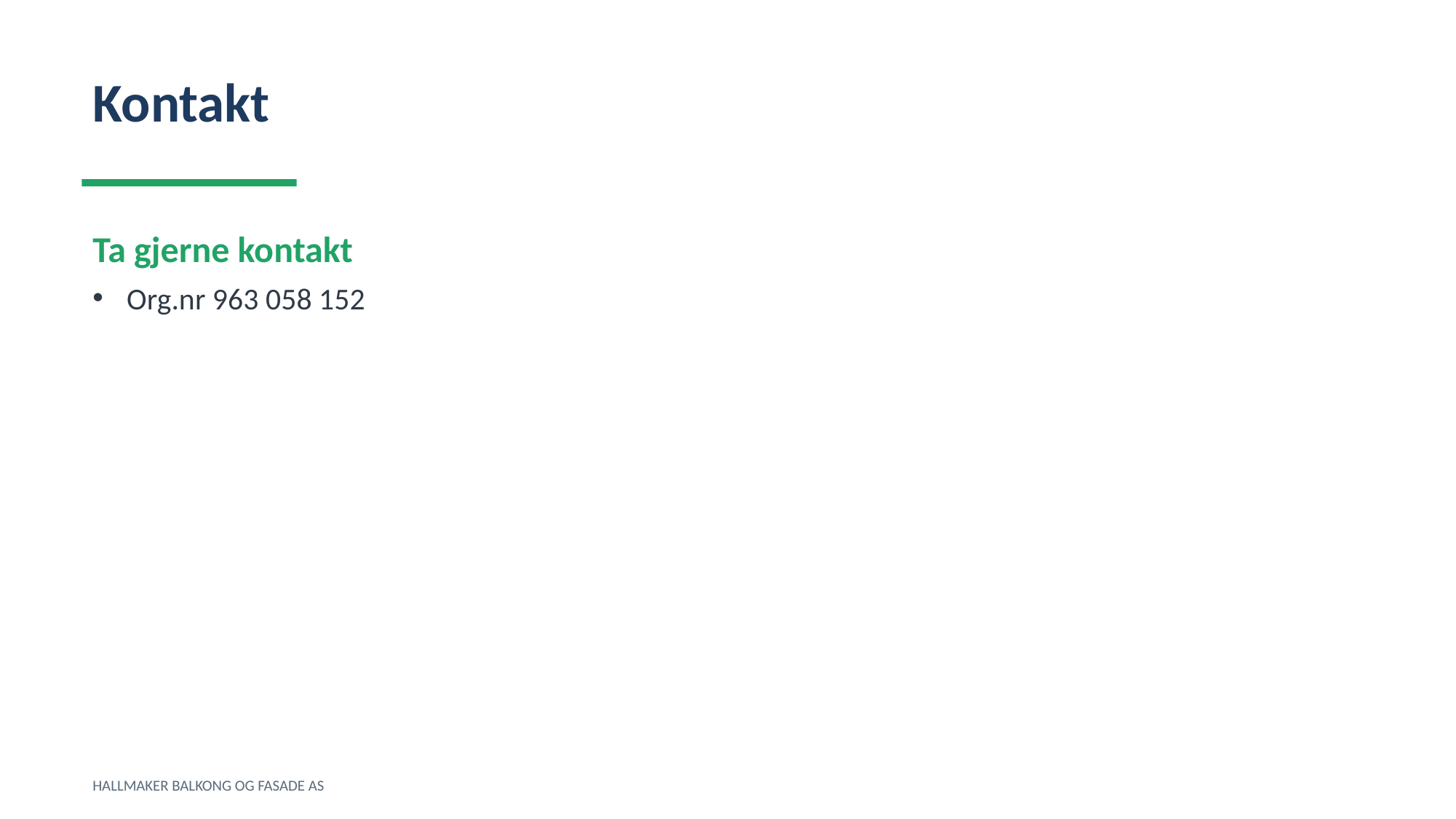

Kontakt

Ta gjerne kontakt
Org.nr 963 058 152
HALLMAKER BALKONG OG FASADE AS